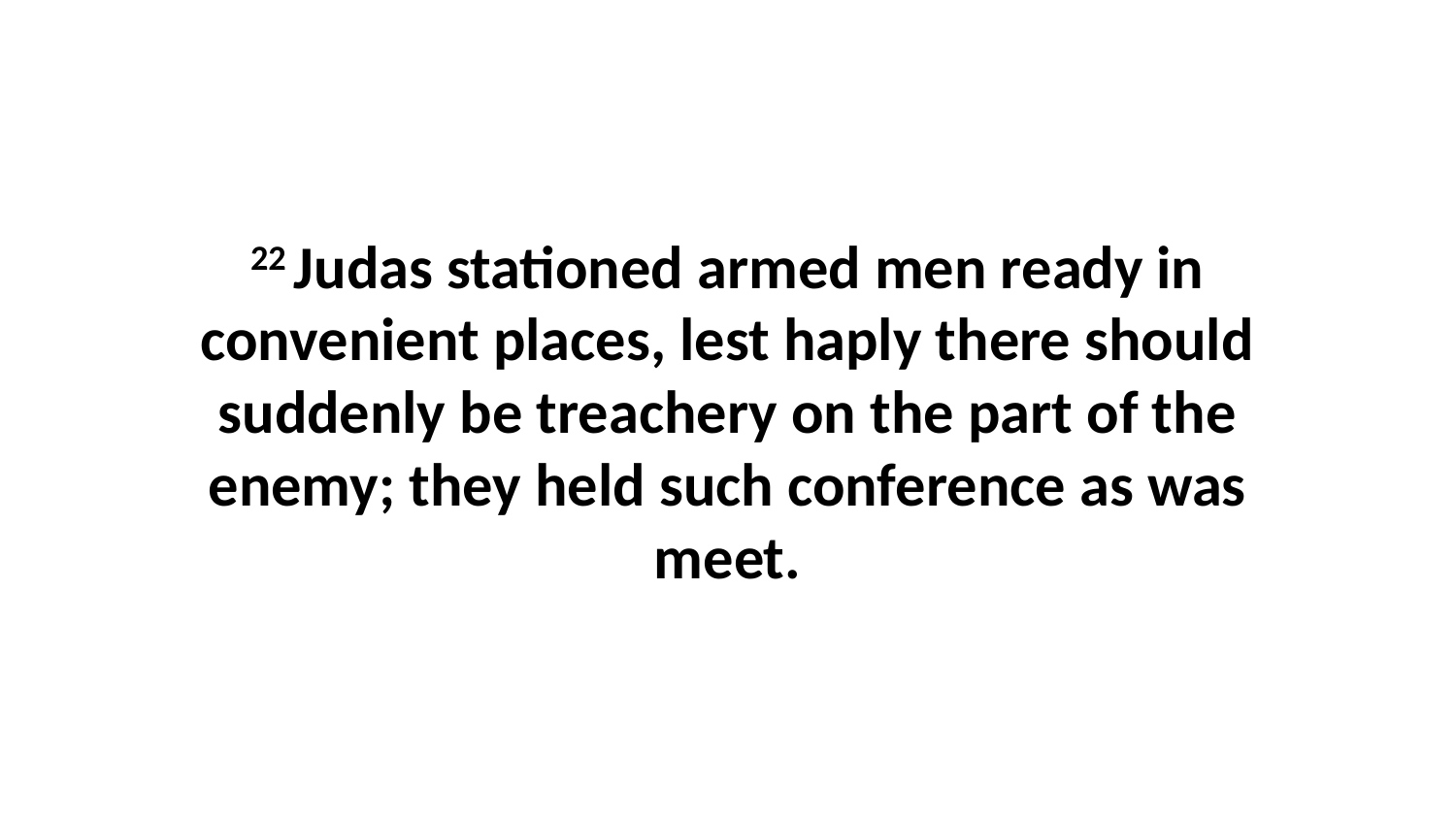

22 Judas stationed armed men ready in convenient places, lest haply there should suddenly be treachery on the part of the enemy; they held such conference as was meet.